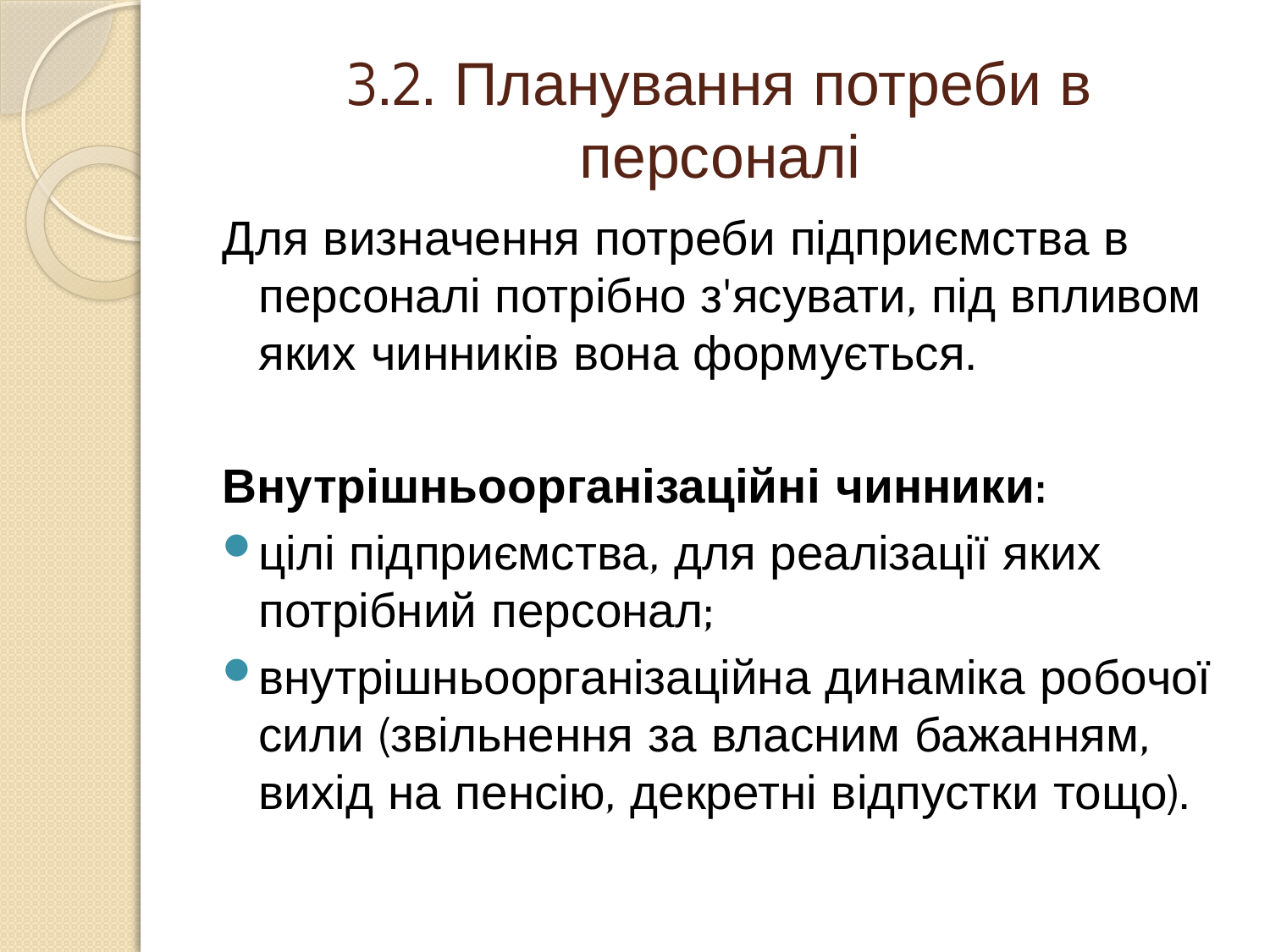

# 3.2. Планування потреби в персоналі
Для визначення потреби підприємства в персоналі потрібно з'ясувати, під впливом яких чинників вона формується.

Внутрішньоорганізаційні чинники:
цілі підприємства, для реалізації яких потрібний персонал;
внутрішньоорганізаційна динаміка робочої сили (звільнення за власним бажанням, вихід на пенсію, декретні відпустки тощо).